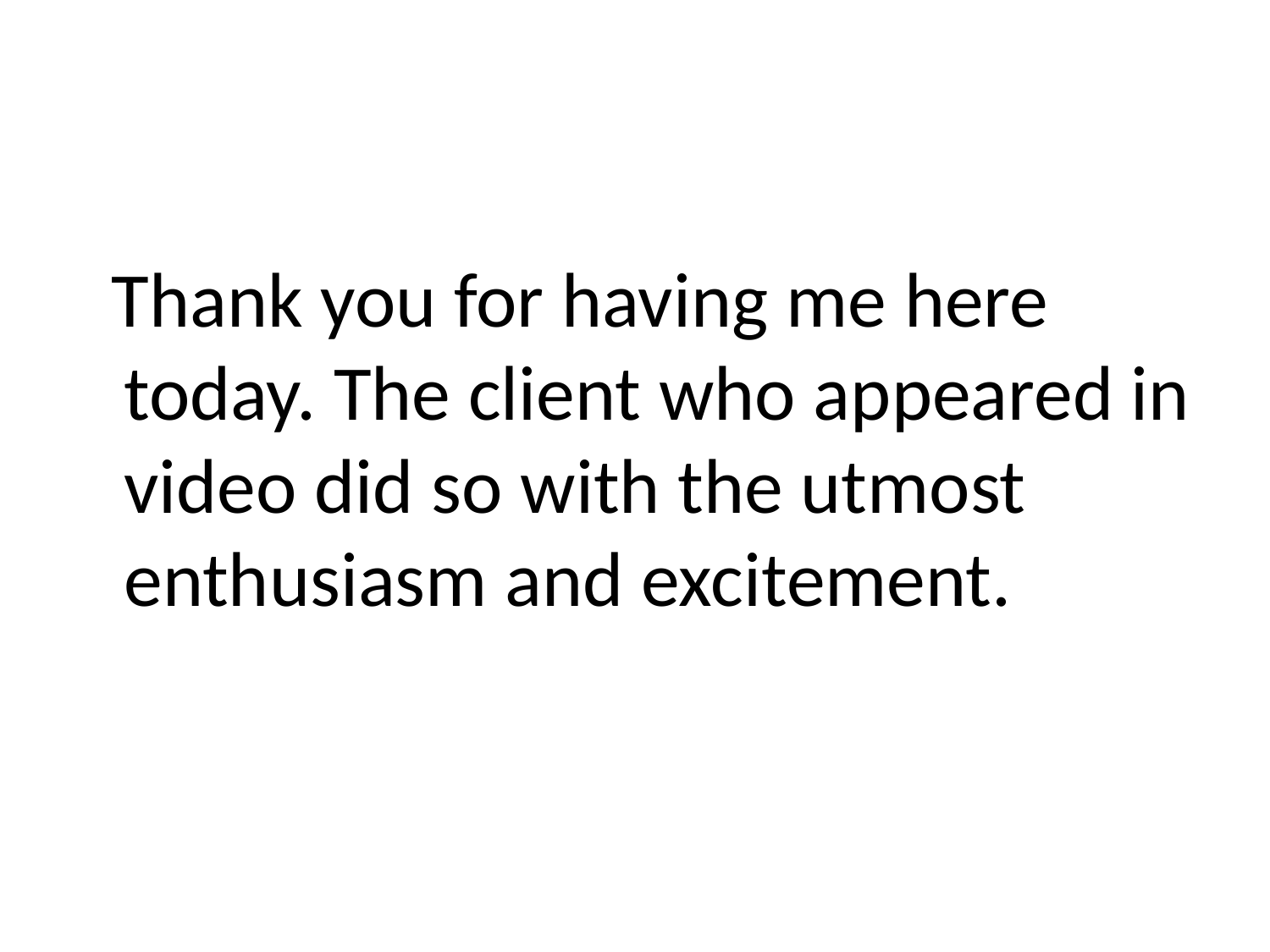

#
  Thank you for having me here today. The client who appeared in video did so with the utmost enthusiasm and excitement.